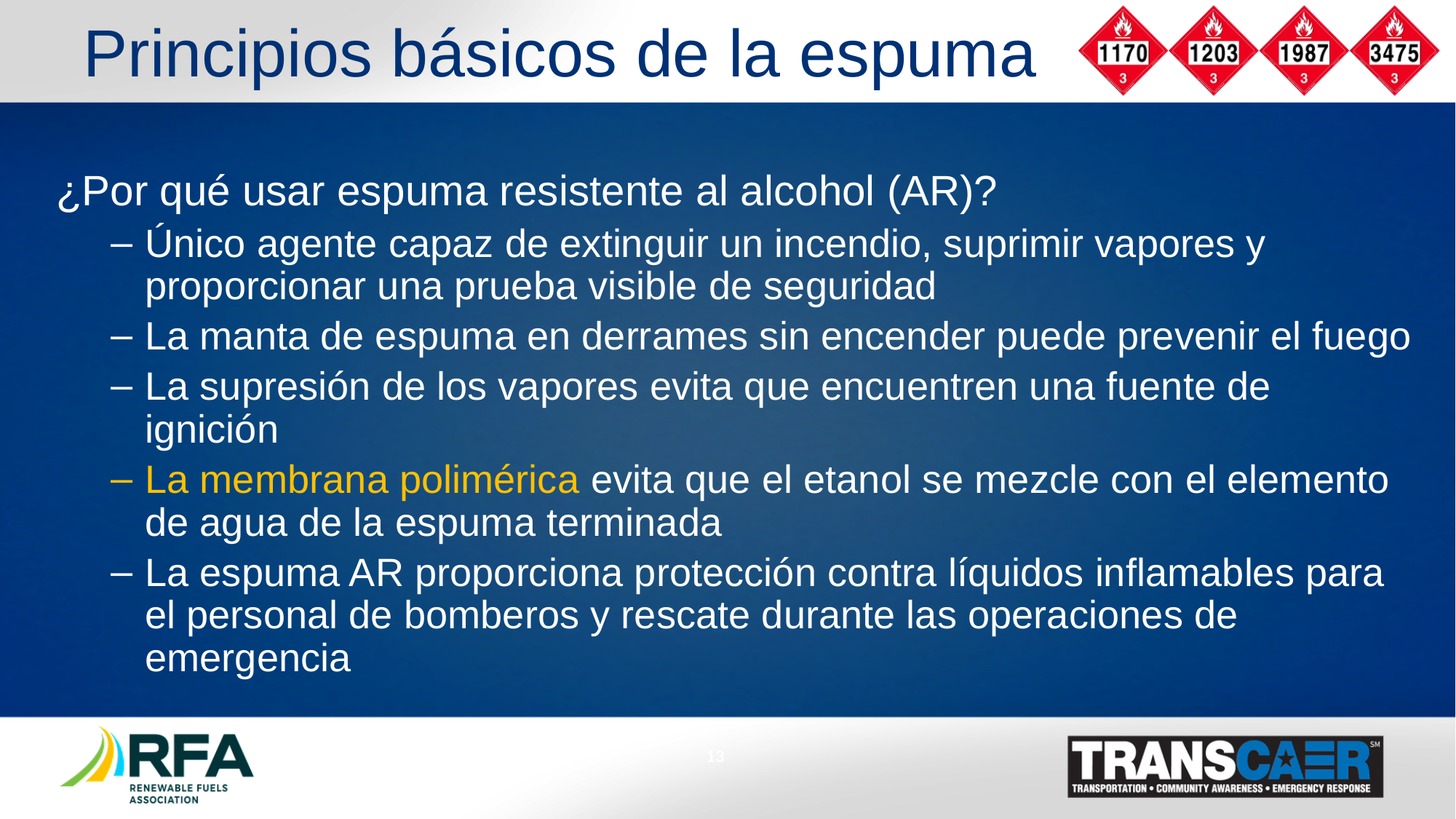

Principios básicos de la espuma
¿Por qué usar espuma resistente al alcohol (AR)?
Único agente capaz de extinguir un incendio, suprimir vapores y proporcionar una prueba visible de seguridad
La manta de espuma en derrames sin encender puede prevenir el fuego
La supresión de los vapores evita que encuentren una fuente de ignición
La membrana polimérica evita que el etanol se mezcle con el elemento de agua de la espuma terminada
La espuma AR proporciona protección contra líquidos inflamables para el personal de bomberos y rescate durante las operaciones de emergencia